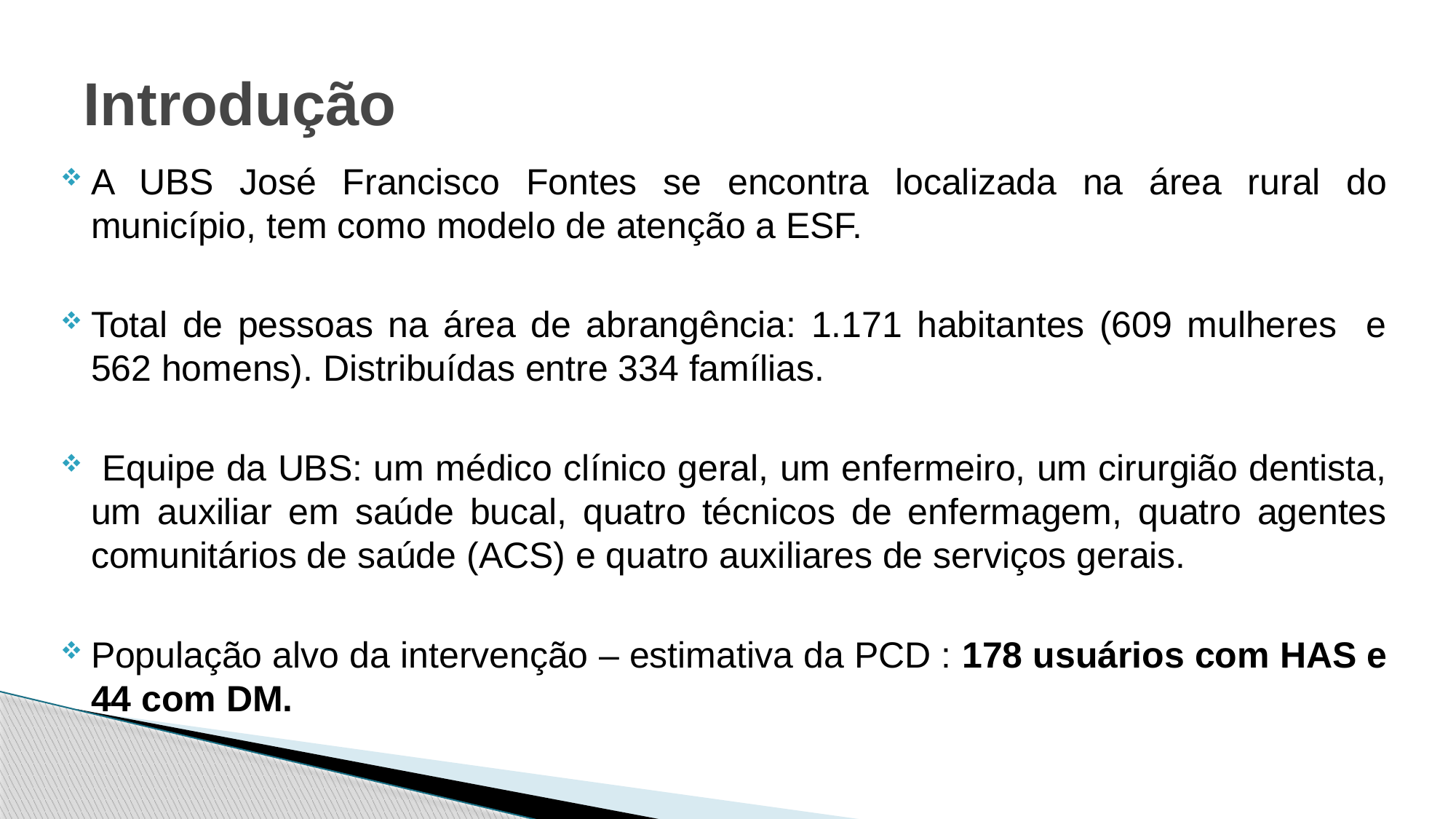

# Introdução
A UBS José Francisco Fontes se encontra localizada na área rural do município, tem como modelo de atenção a ESF.

Total de pessoas na área de abrangência: 1.171 habitantes (609 mulheres  e 562 homens). Distribuídas entre 334 famílias.

 Equipe da UBS: um médico clínico geral, um enfermeiro, um cirurgião dentista, um auxiliar em saúde bucal, quatro técnicos de enfermagem, quatro agentes comunitários de saúde (ACS) e quatro auxiliares de serviços gerais.

População alvo da intervenção – estimativa da PCD : 178 usuários com HAS e 44 com DM.